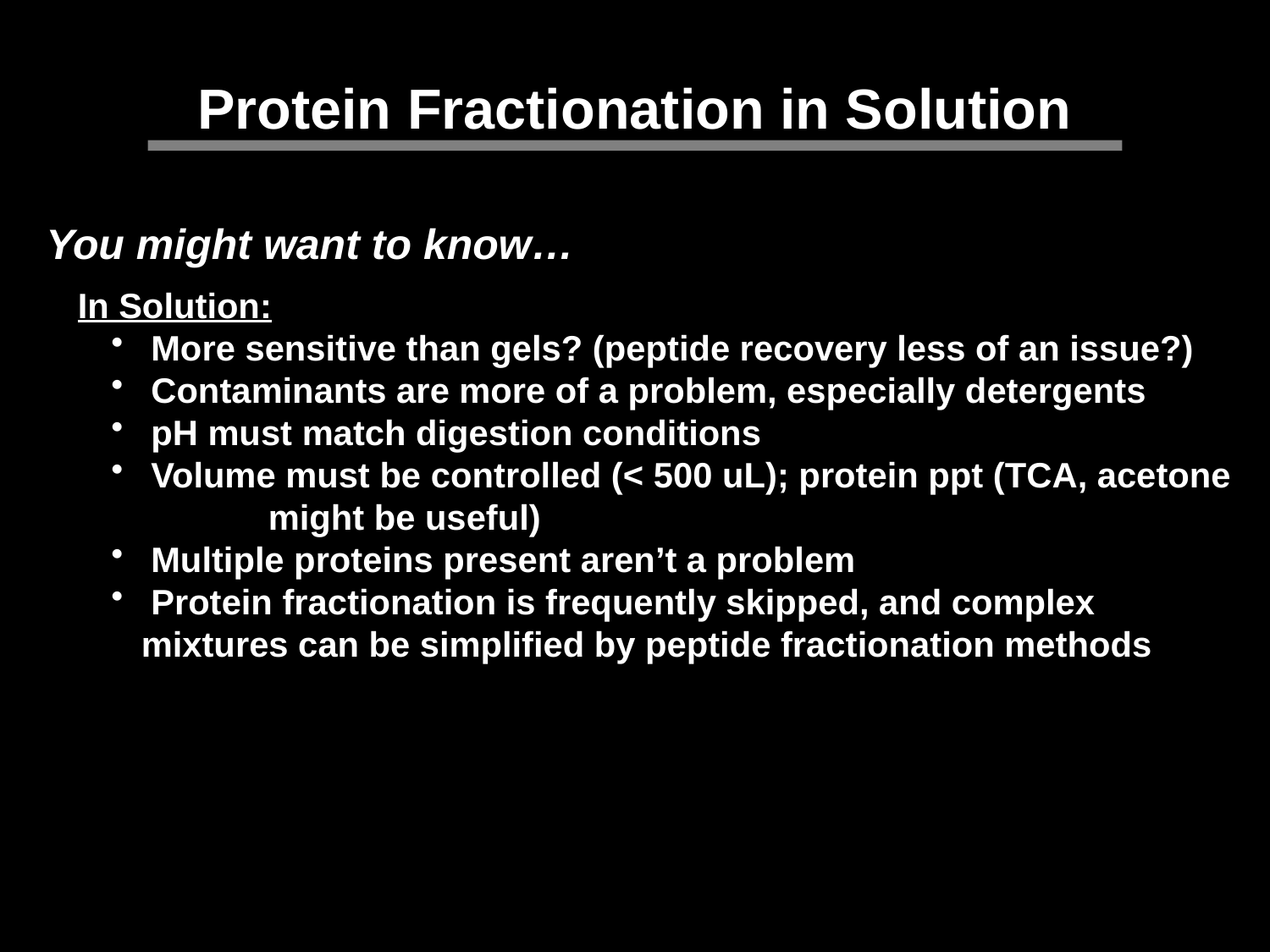

Protein Fractionation in Solution

You might want to know…
In Solution:
 More sensitive than gels? (peptide recovery less of an issue?)
 Contaminants are more of a problem, especially detergents
 pH must match digestion conditions
 Volume must be controlled (< 500 uL); protein ppt (TCA, acetone
	might be useful)
 Multiple proteins present aren’t a problem
 Protein fractionation is frequently skipped, and complex mixtures can be simplified by peptide fractionation methods